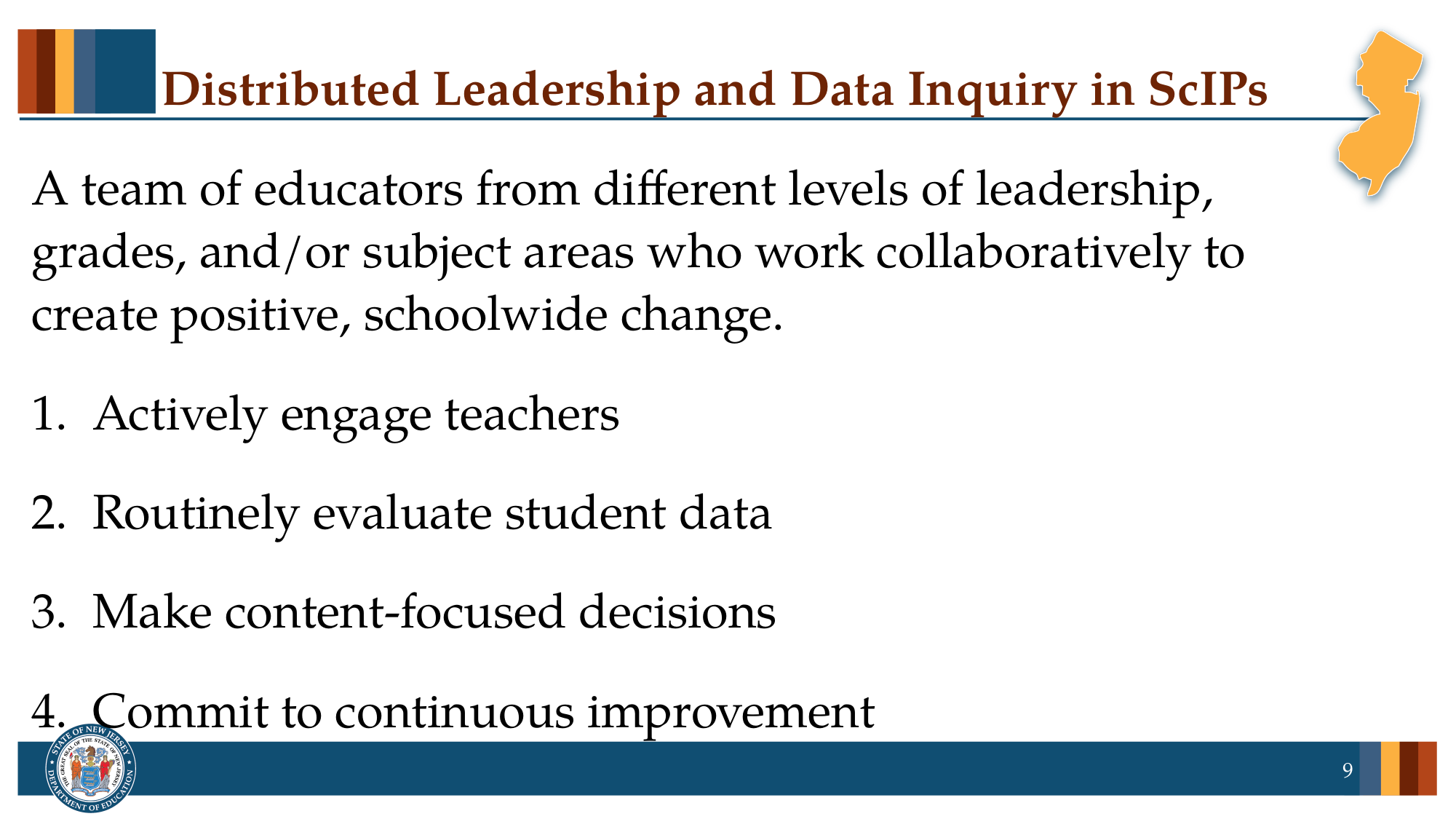

# Distributed Leadership and Data Inquiry in ScIPs
A team of educators from different levels of leadership, grades, and/or subject areas who work collaboratively to create positive, schoolwide change.
Actively engage teachers
Routinely evaluate student data
Make content-focused decisions
Commit to continuous improvement
9